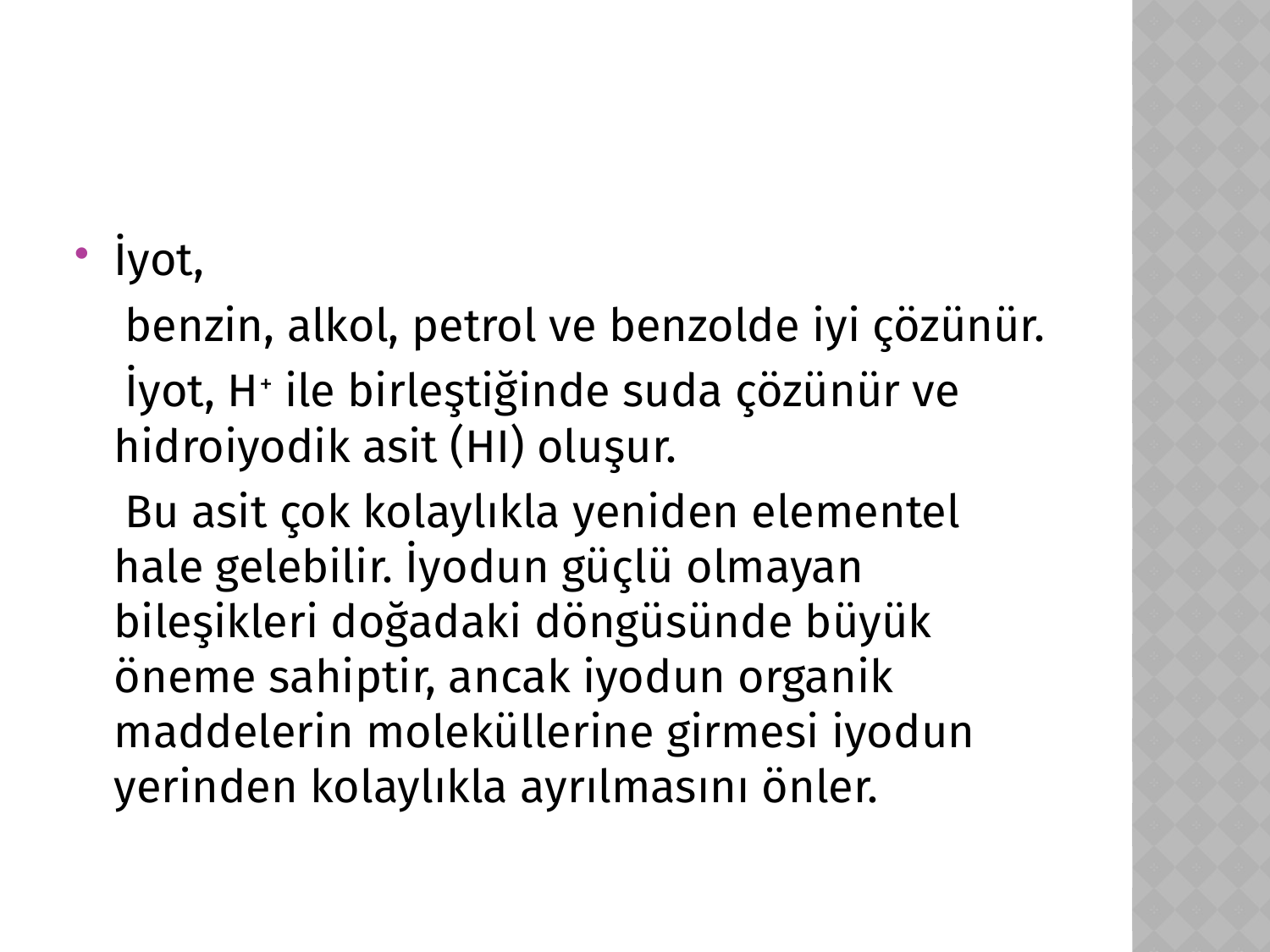

#
İyot,
    benzin, alkol, petrol ve benzolde iyi çözünür.
    İyot, H+ ile birleştiğinde suda çözünür ve hidroiyodik asit (HI) oluşur.
    Bu asit çok kolaylıkla yeniden elementel hale gelebilir. İyodun güçlü olmayan bileşikleri doğadaki döngüsünde büyük öneme sahiptir, ancak iyodun organik maddelerin moleküllerine girmesi iyodun yerinden kolaylıkla ayrılmasını önler.